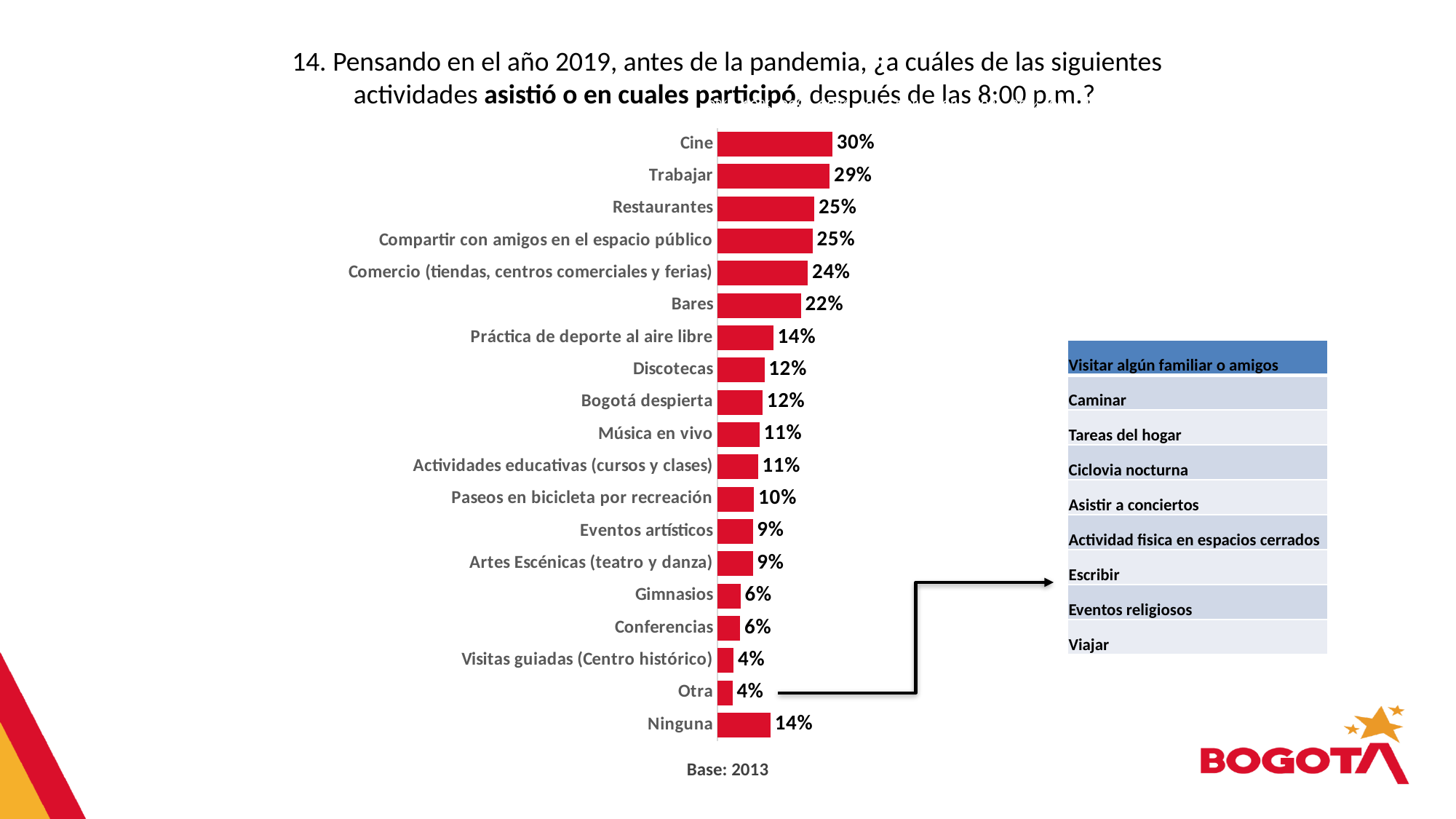

14. Pensando en el año 2019, antes de la pandemia, ¿a cuáles de las siguientes actividades asistió o en cuales participó, después de las 8:00 p.m.?

### Chart

| Category | SI |
|---|---|
| Cine | 0.299 |
| Trabajar | 0.292 |
| Restaurantes | 0.252 |
| Compartir con amigos en el espacio público | 0.247 |
| Comercio (tiendas, centros comerciales y ferias) | 0.235 |
| Bares | 0.217 |
| Práctica de deporte al aire libre | 0.145 |
| Discotecas | 0.122 |
| Bogotá despierta | 0.117 |
| Música en vivo | 0.109 |
| Actividades educativas (cursos y clases) | 0.105 |
| Paseos en bicicleta por recreación | 0.095 |
| Eventos artísticos | 0.092 |
| Artes Escénicas (teatro y danza) | 0.092 |
| Gimnasios | 0.06 |
| Conferencias | 0.059 |
| Visitas guiadas (Centro histórico) | 0.042 |
| Otra | 0.03900000000000001 |
| Ninguna | 0.138 |
| Visitar algún familiar o amigos |
| --- |
| Caminar |
| Tareas del hogar |
| Ciclovia nocturna |
| Asistir a conciertos |
| Actividad fisica en espacios cerrados |
| Escribir |
| Eventos religiosos |
| Viajar |
Base: 2013